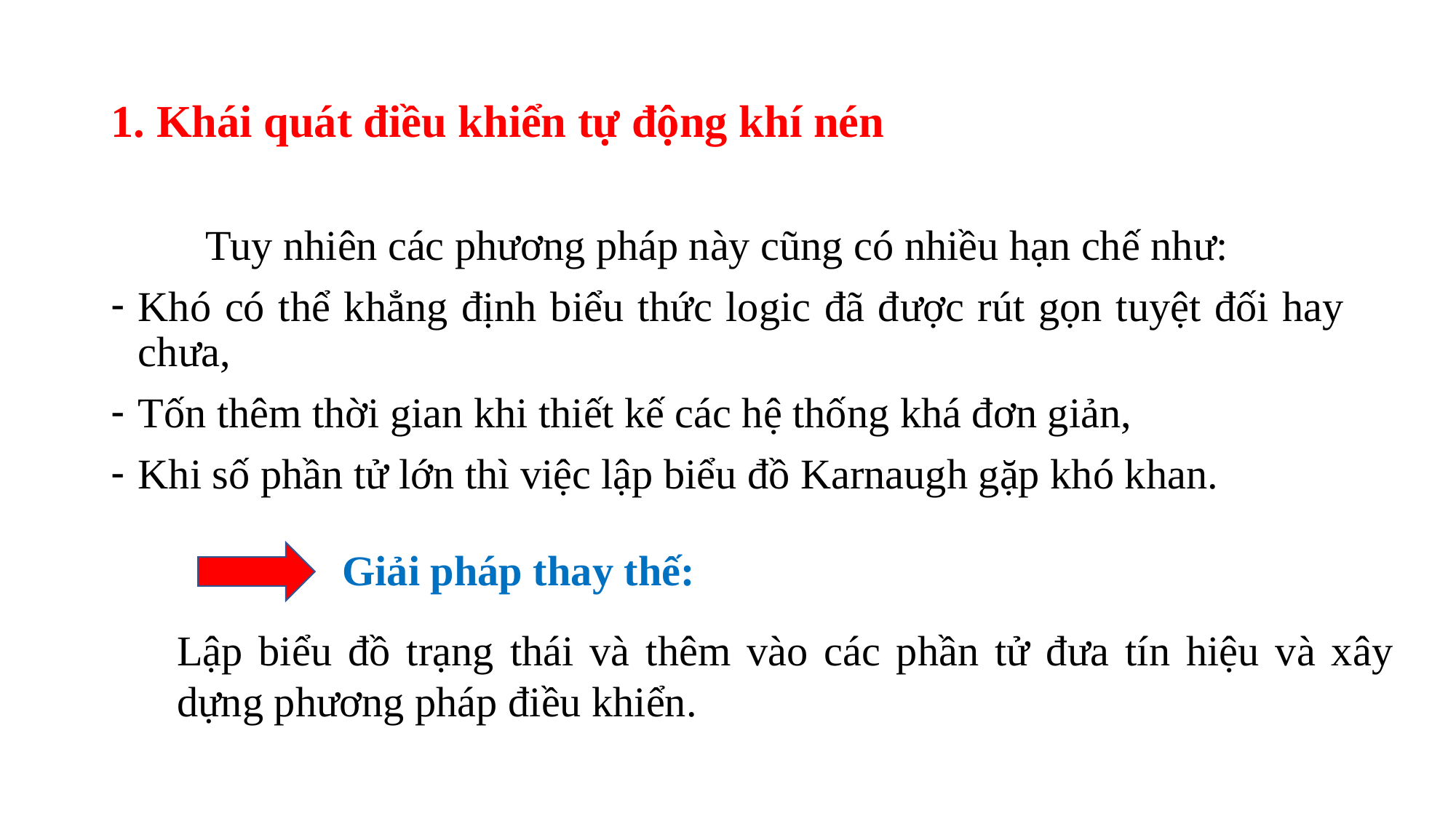

# 1. Khái quát điều khiển tự động khí nén
         Tuy nhiên các phương pháp này cũng có nhiều hạn chế như:
Khó có thể khẳng định biểu thức logic đã được rút gọn tuyệt đối hay chưa,
Tốn thêm thời gian khi thiết kế các hệ thống khá đơn giản,
Khi số phần tử lớn thì việc lập biểu đồ Karnaugh gặp khó khan.
Giải pháp thay thế:

Lập biểu đồ trạng thái và thêm vào các phần tử đưa tín hiệu và xây dựng phương pháp điều khiển.